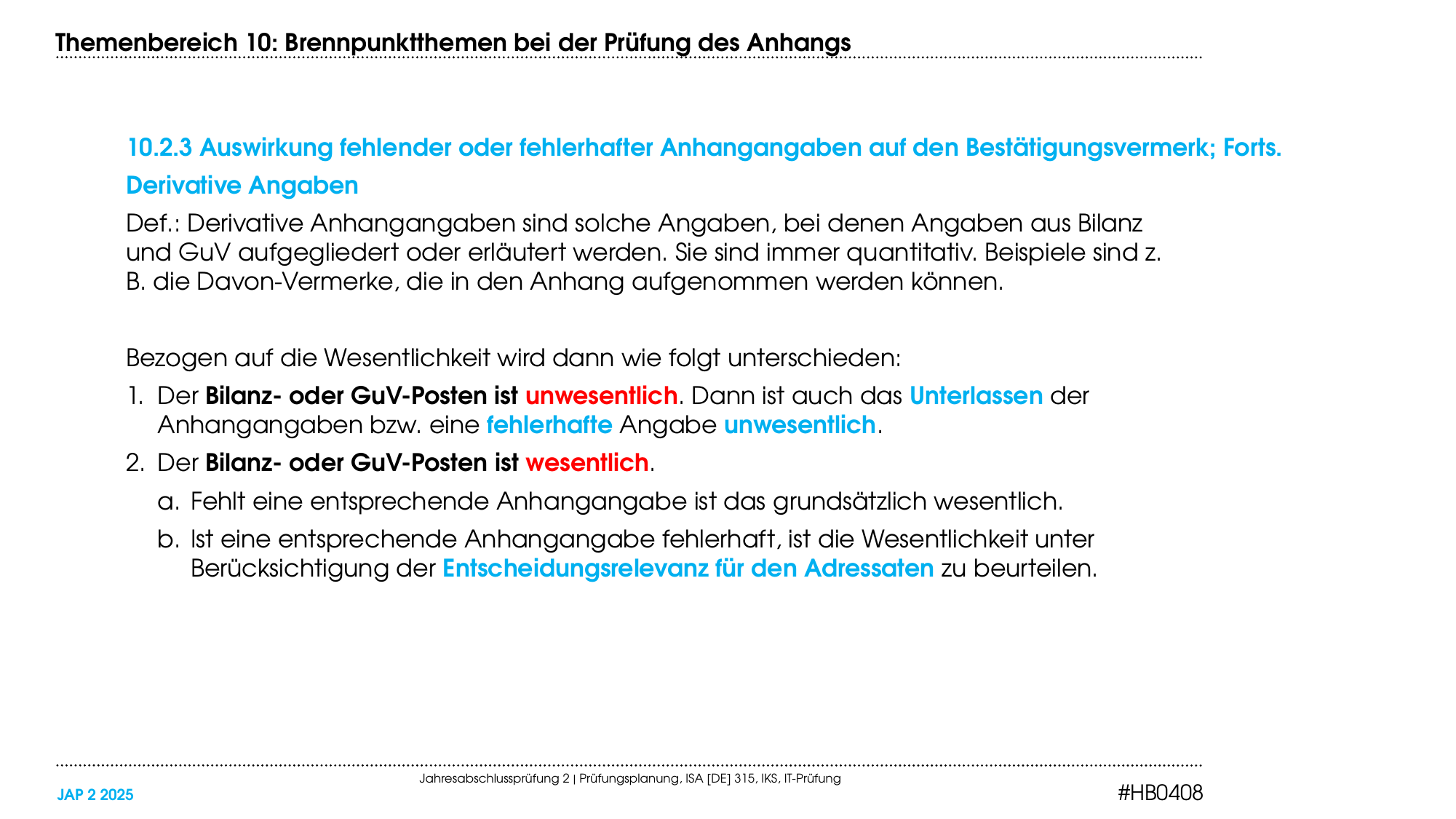

Themenbereich 10: Brennpunktthemen bei der Prüfung des Anhangs
10.2.3 Auswirkung fehlender oder fehlerhafter Anhangangaben auf den Bestätigungsvermerk; Forts.
Derivative Angaben
Def.: Derivative Anhangangaben sind solche Angaben, bei denen Angaben aus Bilanz und GuV aufgegliedert oder erläutert werden. Sie sind immer quantitativ. Beispiele sind z. B. die Davon-Vermerke, die in den Anhang aufgenommen werden können.

Bezogen auf die Wesentlichkeit wird dann wie folgt unterschieden:
Der Bilanz- oder GuV-Posten ist unwesentlich. Dann ist auch das Unterlassen der Anhangangaben bzw. eine fehlerhafte Angabe unwesentlich.
Der Bilanz- oder GuV-Posten ist wesentlich.
Fehlt eine entsprechende Anhangangabe ist das grundsätzlich wesentlich.
Ist eine entsprechende Anhangangabe fehlerhaft, ist die Wesentlichkeit unter Berücksichtigung der Entscheidungsrelevanz für den Adressaten zu beurteilen.